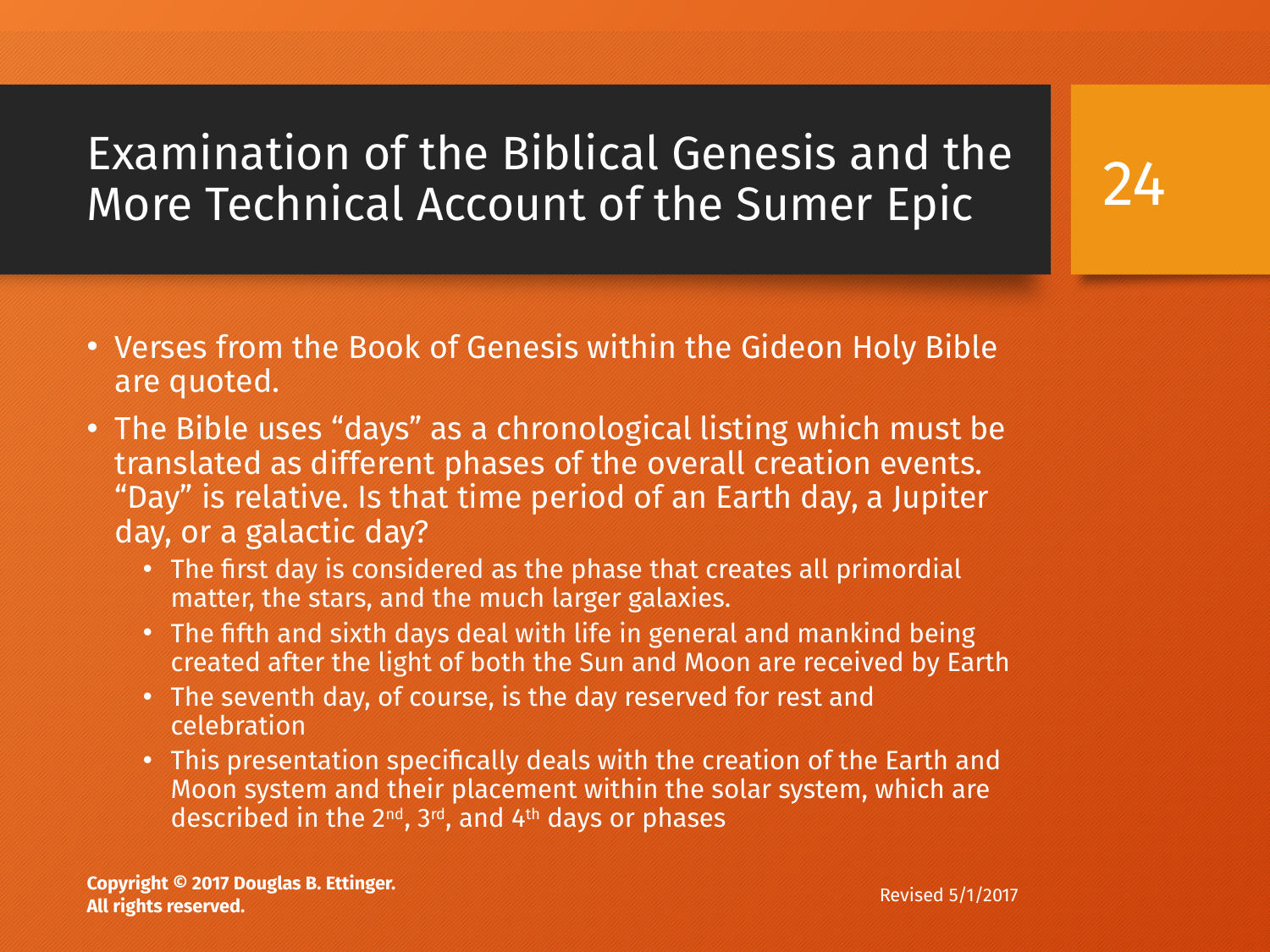

# Examination of the Biblical Genesis and the More Technical Account of the Sumer Epic
24
Verses from the Book of Genesis within the Gideon Holy Bible are quoted.
The Bible uses “days” as a chronological listing which must be translated as different phases of the overall creation events. “Day” is relative. Is that time period of an Earth day, a Jupiter day, or a galactic day?
The first day is considered as the phase that creates all primordial matter, the stars, and the much larger galaxies.
The fifth and sixth days deal with life in general and mankind being created after the light of both the Sun and Moon are received by Earth
The seventh day, of course, is the day reserved for rest and celebration
This presentation specifically deals with the creation of the Earth and Moon system and their placement within the solar system, which are described in the 2nd, 3rd, and 4th days or phases

Revised 5/1/2017
Copyright © 2017 Douglas B. Ettinger.
All rights reserved.